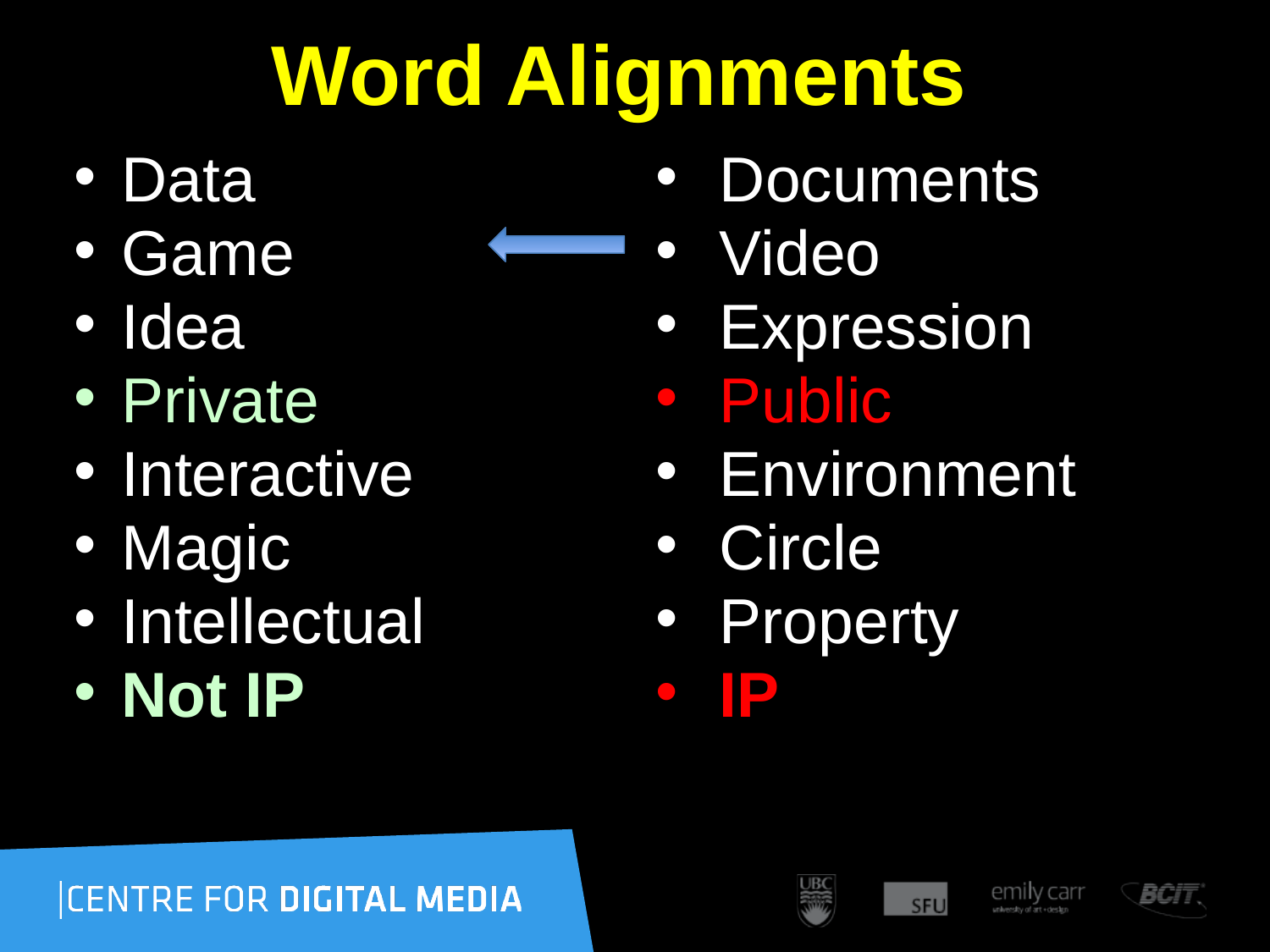

# Word Alignments
Data
Game
Idea
Private
Interactive
Magic
Intellectual
Not IP

Documents
Video
Expression
Public
Environment
Circle
Property
IP